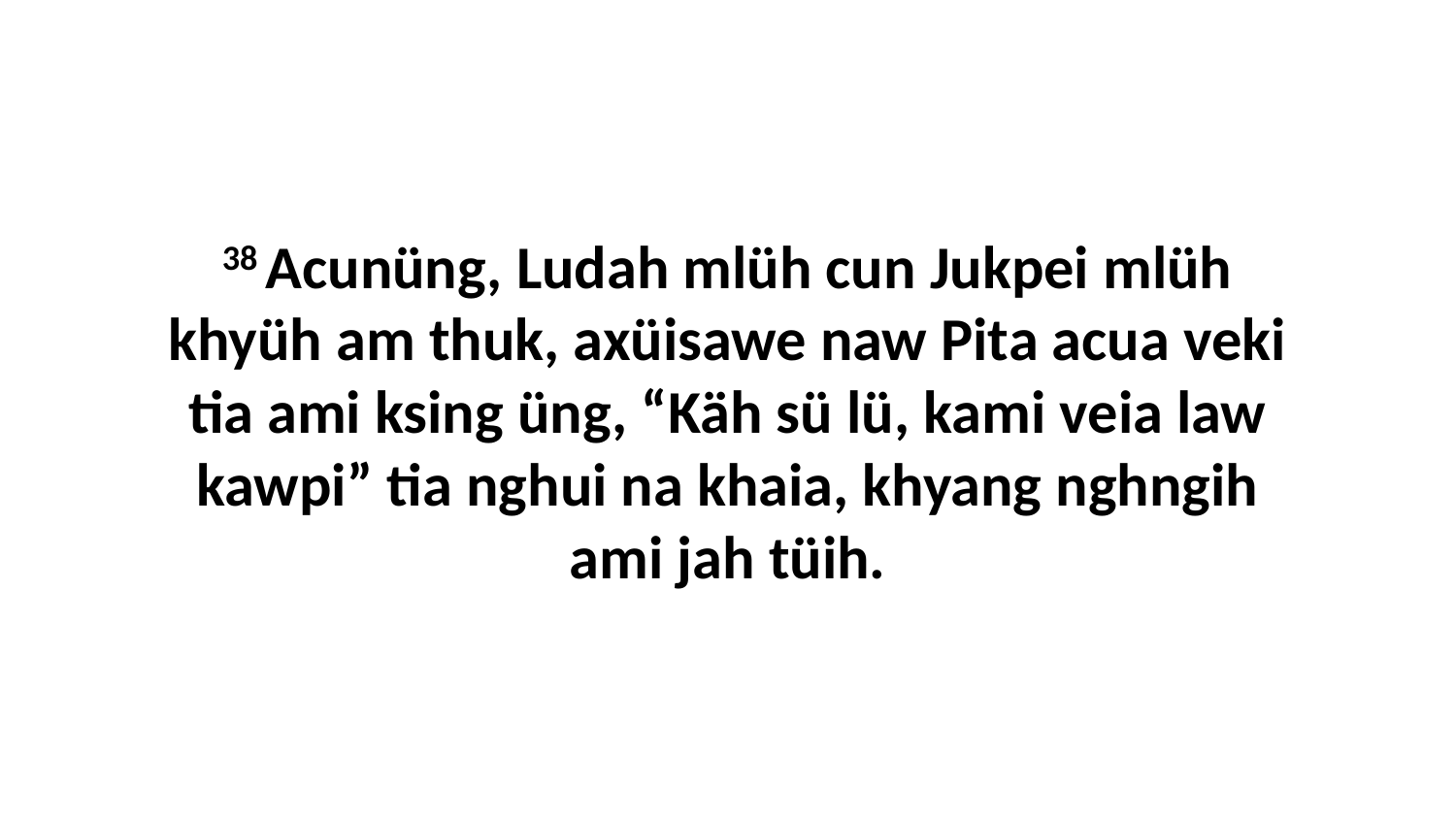

38 Acunüng, Ludah mlüh cun Jukpei mlüh khyüh am thuk, axüisawe naw Pita acua veki tia ami ksing üng, “Käh sü lü, kami veia law kawpi” tia nghui na khaia, khyang nghngih ami jah tüih.